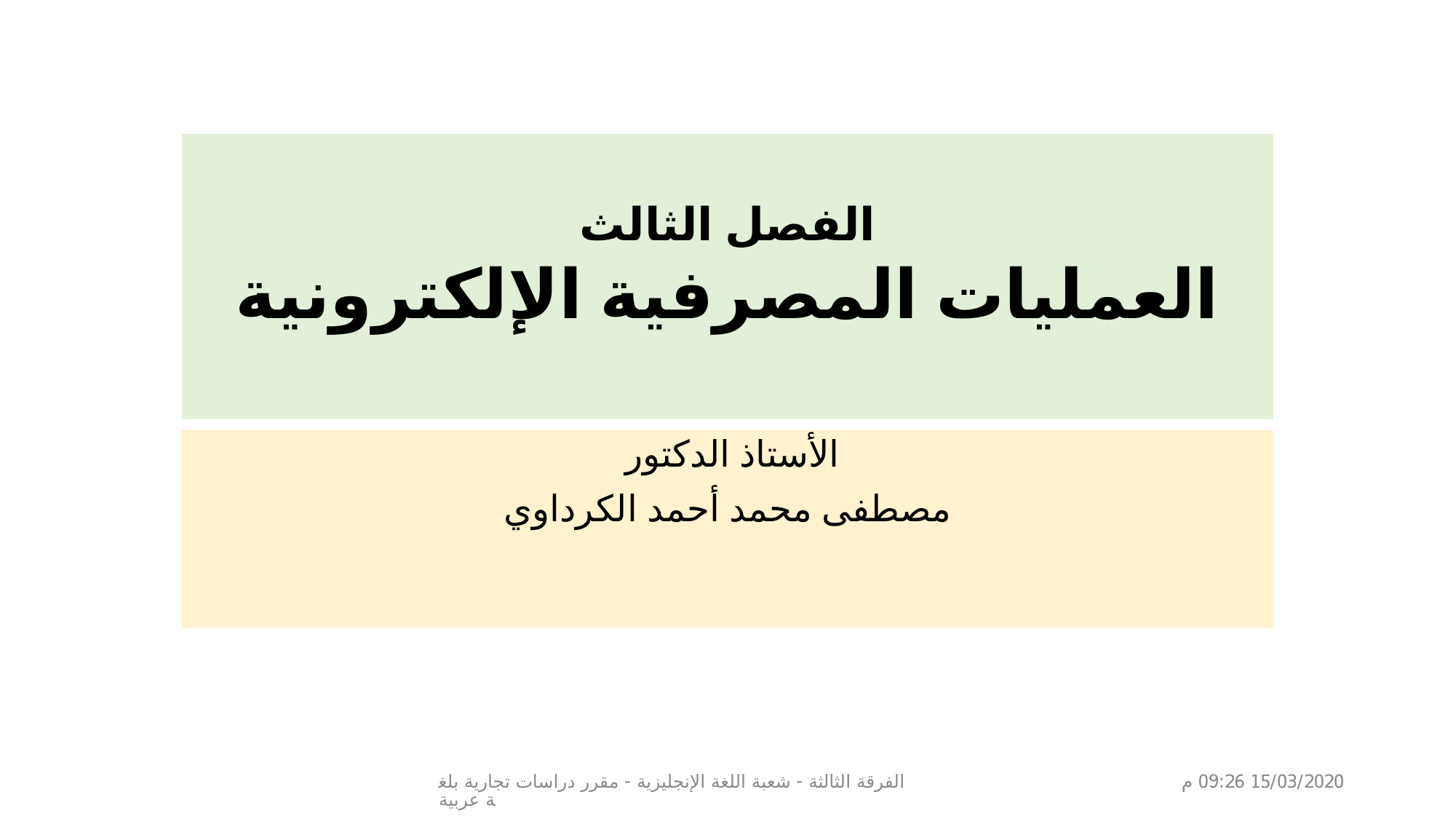

# الفصل الثالث العمليات المصرفية الإلكترونية
الأستاذ الدكتور
مصطفى محمد أحمد الكرداوي
الفرقة الثالثة - شعبة اللغة الإنجليزية - مقرر دراسات تجارية بلغة عربية
15/03/2020 09:26 م